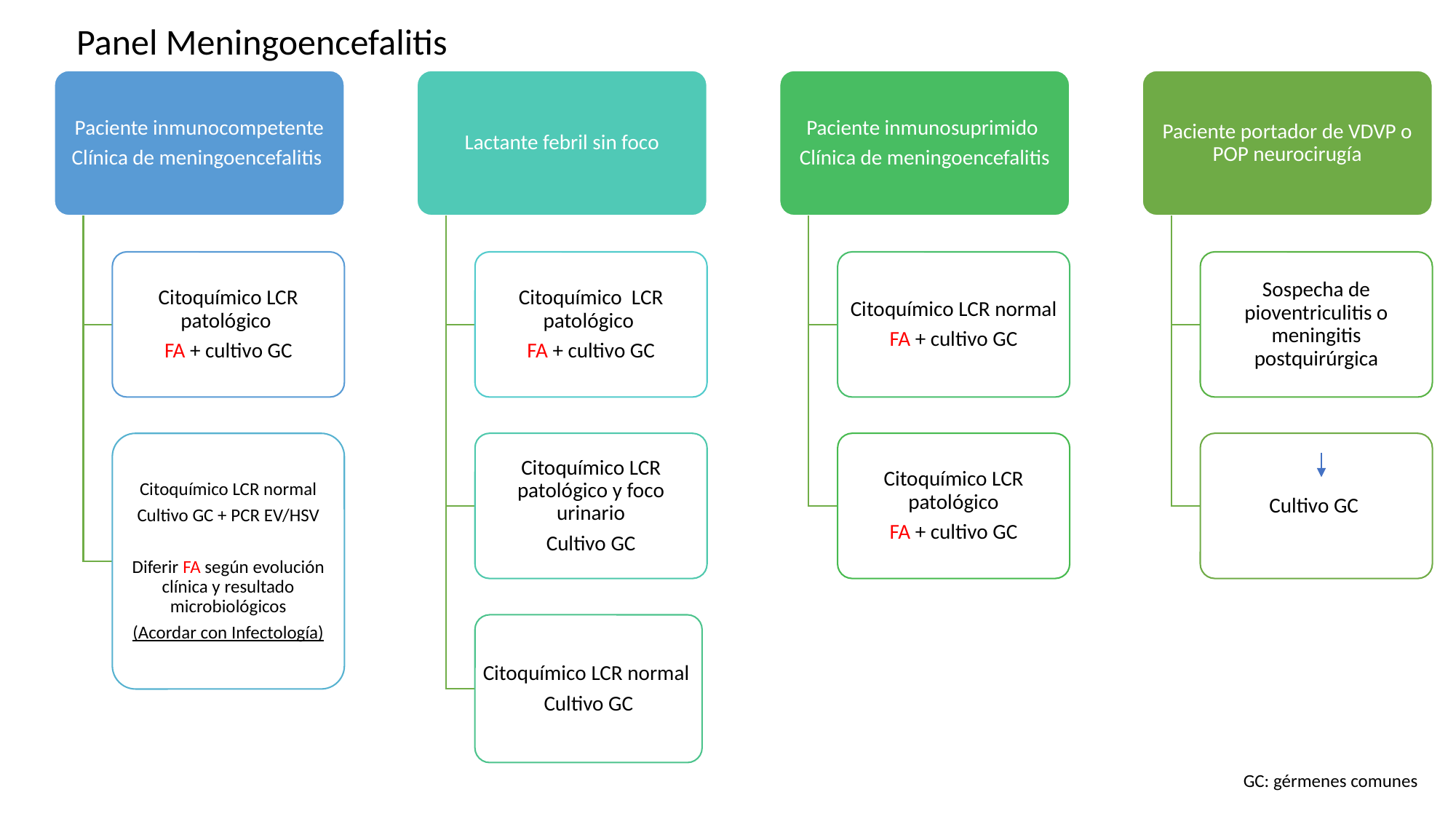

# Panel Meningoencefalitis

Paciente inmunocompetente
Clínica de meningoencefalitis
Lactante febril sin foco
Paciente inmunosuprimido
Clínica de meningoencefalitis
Paciente portador de VDVP o POP neurocirugía

Citoquímico LCR patológico
FA + cultivo GC
Citoquímico  LCR patológico
FA + cultivo GC
Citoquímico LCR normal
FA + cultivo GC
Sospecha de pioventriculitis o meningitis postquirúrgica

Citoquímico LCR patológico y foco urinario
Cultivo GC
Citoquímico LCR patológico
FA + cultivo GC
Cultivo GC
Citoquímico LCR normal
Cultivo GC + PCR EV/HSV

Diferir FA según evolución clínica y resultado microbiológicos
(Acordar con Infectología)

Citoquímico LCR normal
Cultivo GC
GC: gérmenes comunes